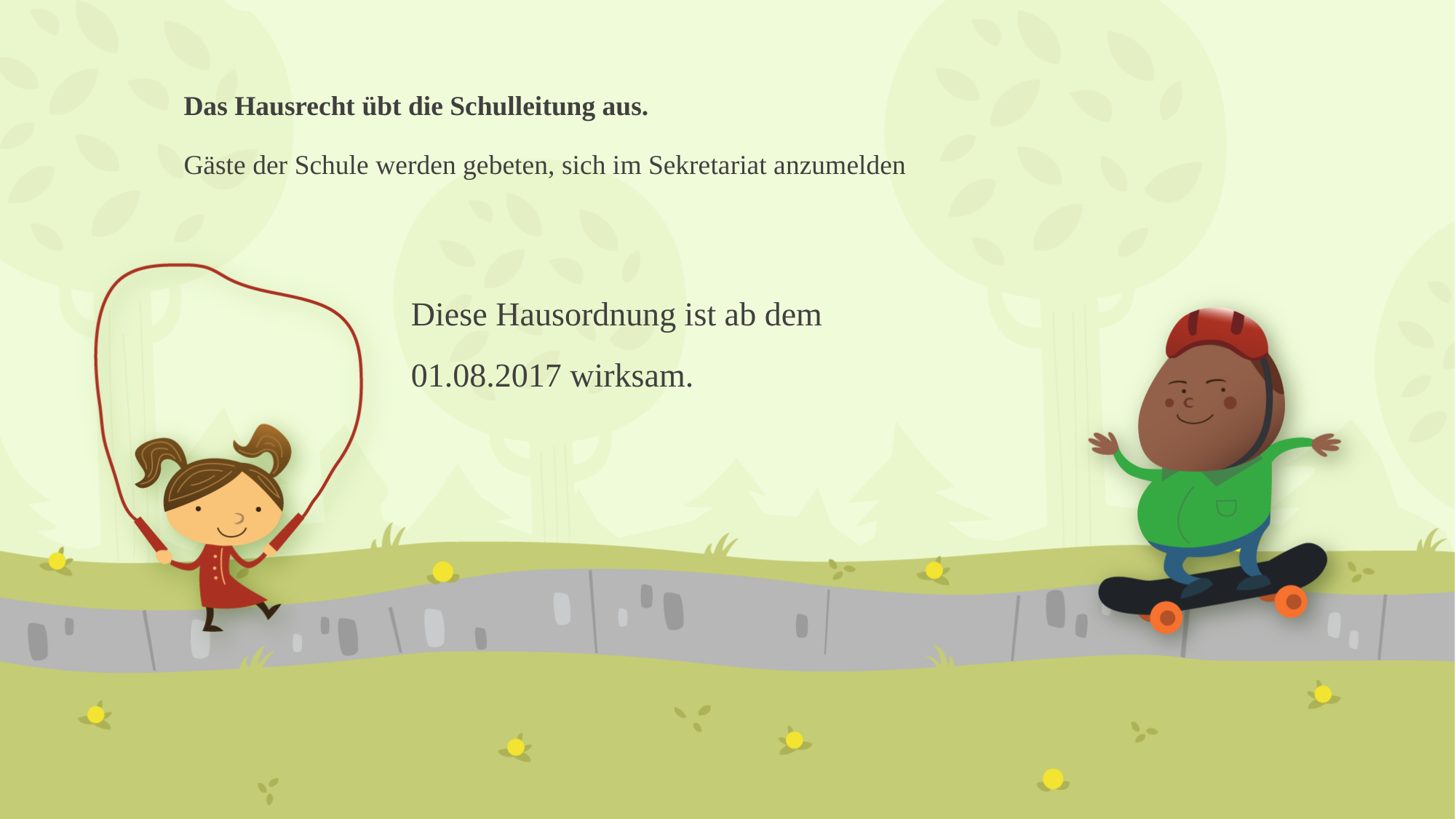

# Das Hausrecht übt die Schulleitung aus. Gäste der Schule werden gebeten, sich im Sekretariat anzumelden
Diese Hausordnung ist ab dem
01.08.2017 wirksam.